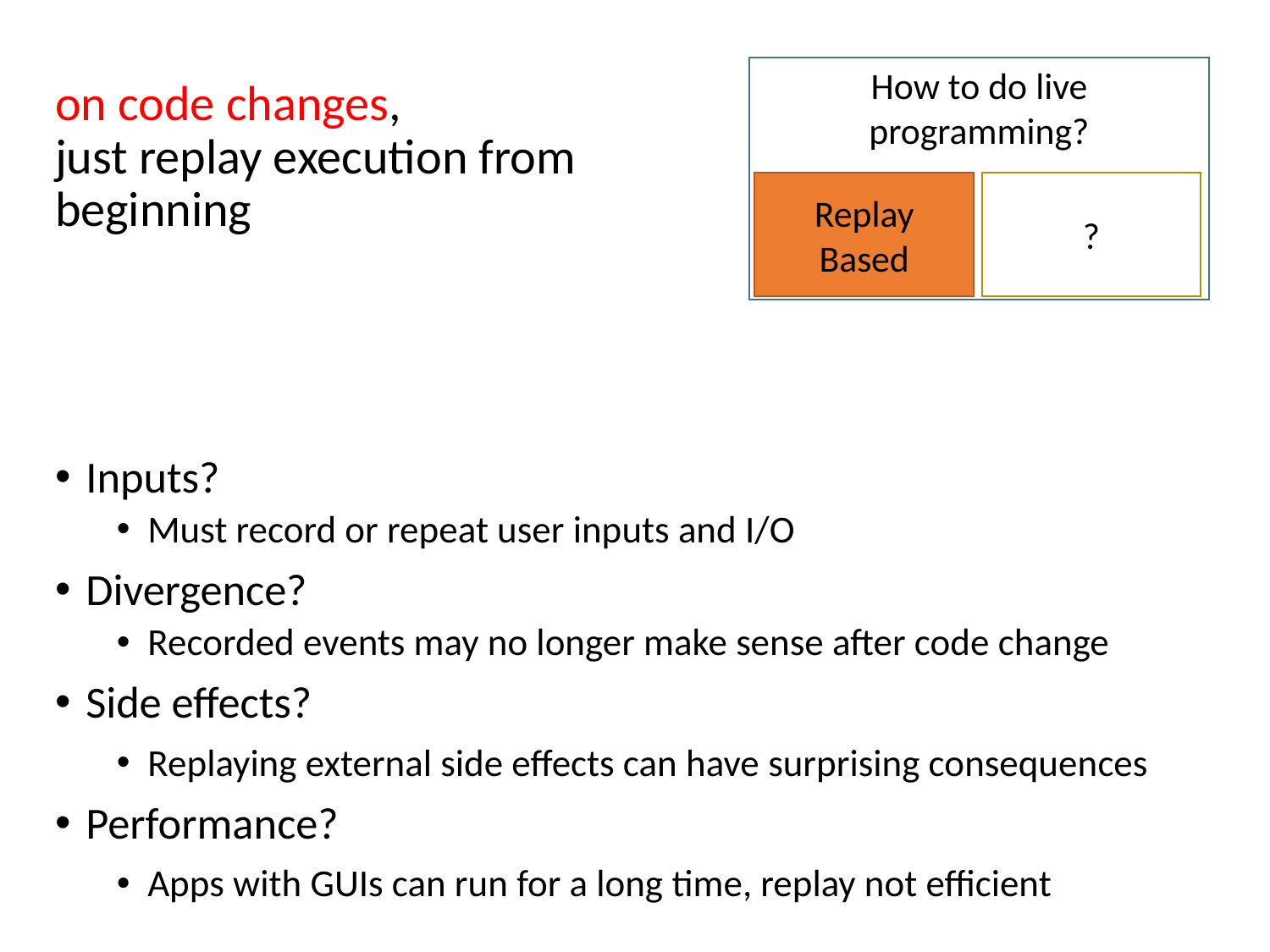

How to do live programming?
on code changes,
just replay execution from beginning
Replay
Based
?

Inputs?
Must record or repeat user inputs and I/O
Divergence?
Recorded events may no longer make sense after code change
Side effects?
Replaying external side effects can have surprising consequences
Performance?
Apps with GUIs can run for a long time, replay not efficient